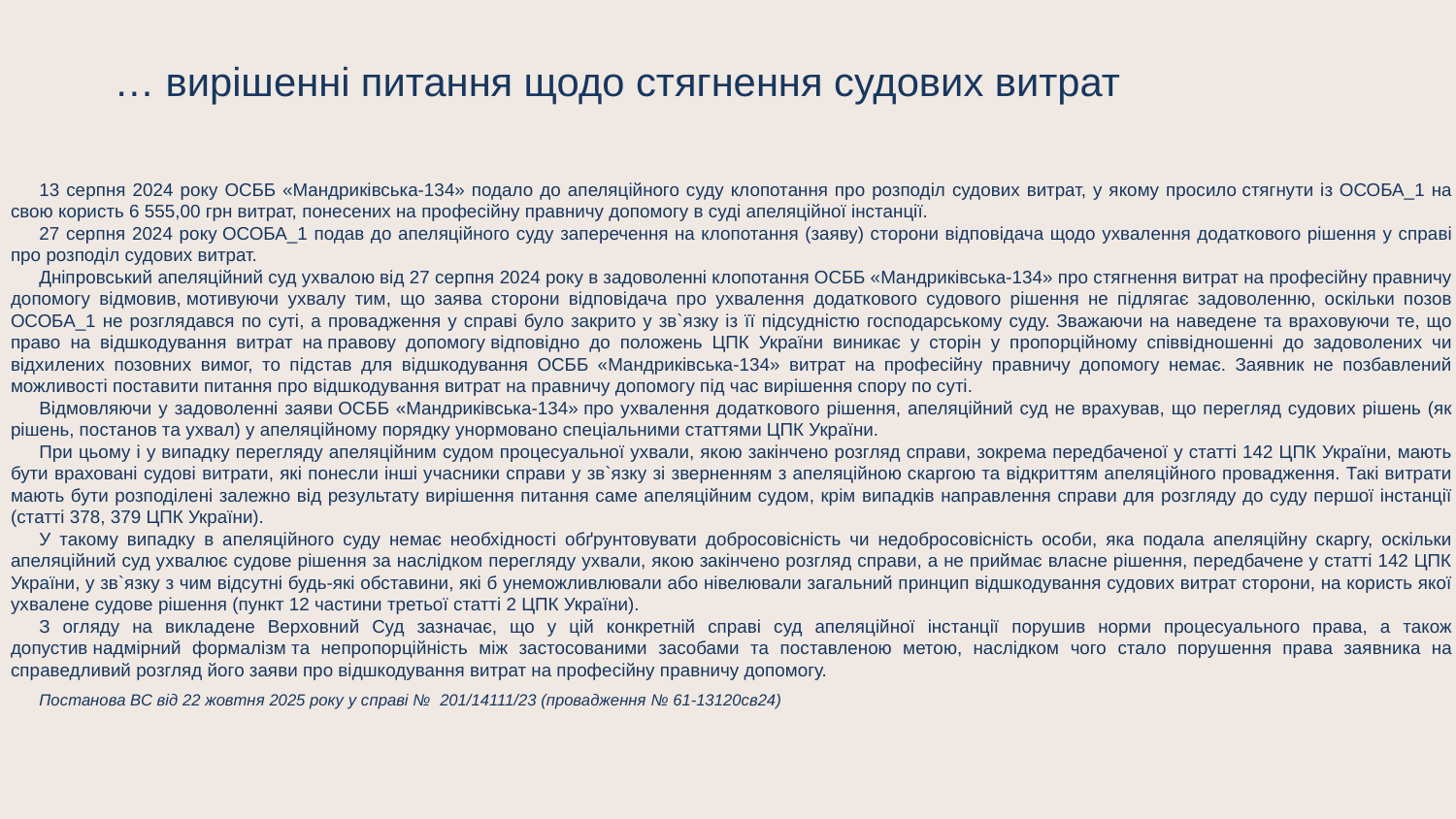

# … вирішенні питання щодо стягнення судових витрат
13 серпня 2024 року ОСББ «Мандриківська-134» подало до апеляційного суду клопотання про розподіл судових витрат, у якому просило стягнути із ОСОБА_1 на свою користь 6 555,00 грн витрат, понесених на професійну правничу допомогу в суді апеляційної інстанції.
27 серпня 2024 року ОСОБА_1 подав до апеляційного суду заперечення на клопотання (заяву) сторони відповідача щодо ухвалення додаткового рішення у справі про розподіл судових витрат.
Дніпровський апеляційний суд ухвалою від 27 серпня 2024 року в задоволенні клопотання ОСББ «Мандриківська-134» про стягнення витрат на професійну правничу допомогу відмовив, мотивуючи ухвалу тим, що заява сторони відповідача про ухвалення додаткового судового рішення не підлягає задоволенню, оскільки позов ОСОБА_1 не розглядався по суті, а провадження у справі було закрито у зв`язку із її підсудністю господарському суду. Зважаючи на наведене та враховуючи те, що право на відшкодування витрат на правову допомогу відповідно до положень ЦПК України виникає у сторін у пропорційному співвідношенні до задоволених чи відхилених позовних вимог, то підстав для відшкодування ОСББ «Мандриківська-134» витрат на професійну правничу допомогу немає. Заявник не позбавлений можливості поставити питання про відшкодування витрат на правничу допомогу під час вирішення спору по суті.
Відмовляючи у задоволенні заяви ОСББ «Мандриківська-134» про ухвалення додаткового рішення, апеляційний суд не врахував, що перегляд судових рішень (як рішень, постанов та ухвал) у апеляційному порядку унормовано спеціальними статтями ЦПК України.
При цьому і у випадку перегляду апеляційним судом процесуальної ухвали, якою закінчено розгляд справи, зокрема передбаченої у статті 142 ЦПК України, мають бути враховані судові витрати, які понесли інші учасники справи у зв`язку зі зверненням з апеляційною скаргою та відкриттям апеляційного провадження. Такі витрати мають бути розподілені залежно від результату вирішення питання саме апеляційним судом, крім випадків направлення справи для розгляду до суду першої інстанції (статті 378, 379 ЦПК України).
У такому випадку в апеляційного суду немає необхідності обґрунтовувати добросовісність чи недобросовісність особи, яка подала апеляційну скаргу, оскільки апеляційний суд ухвалює судове рішення за наслідком перегляду ухвали, якою закінчено розгляд справи, а не приймає власне рішення, передбачене у статті 142 ЦПК України, у зв`язку з чим відсутні будь-які обставини, які б унеможливлювали або нівелювали загальний принцип відшкодування судових витрат сторони, на користь якої ухвалене судове рішення (пункт 12 частини третьої статті 2 ЦПК України).
З огляду на викладене Верховний Суд зазначає, що у цій конкретній справі суд апеляційної інстанції порушив норми процесуального права, а також допустив надмірний формалізм та непропорційність між застосованими засобами та поставленою метою, наслідком чого стало порушення права заявника на справедливий розгляд його заяви про відшкодування витрат на професійну правничу допомогу.
Постанова ВС від 22 жовтня 2025 року у справі №  201/14111/23 (провадження № 61-13120св24)